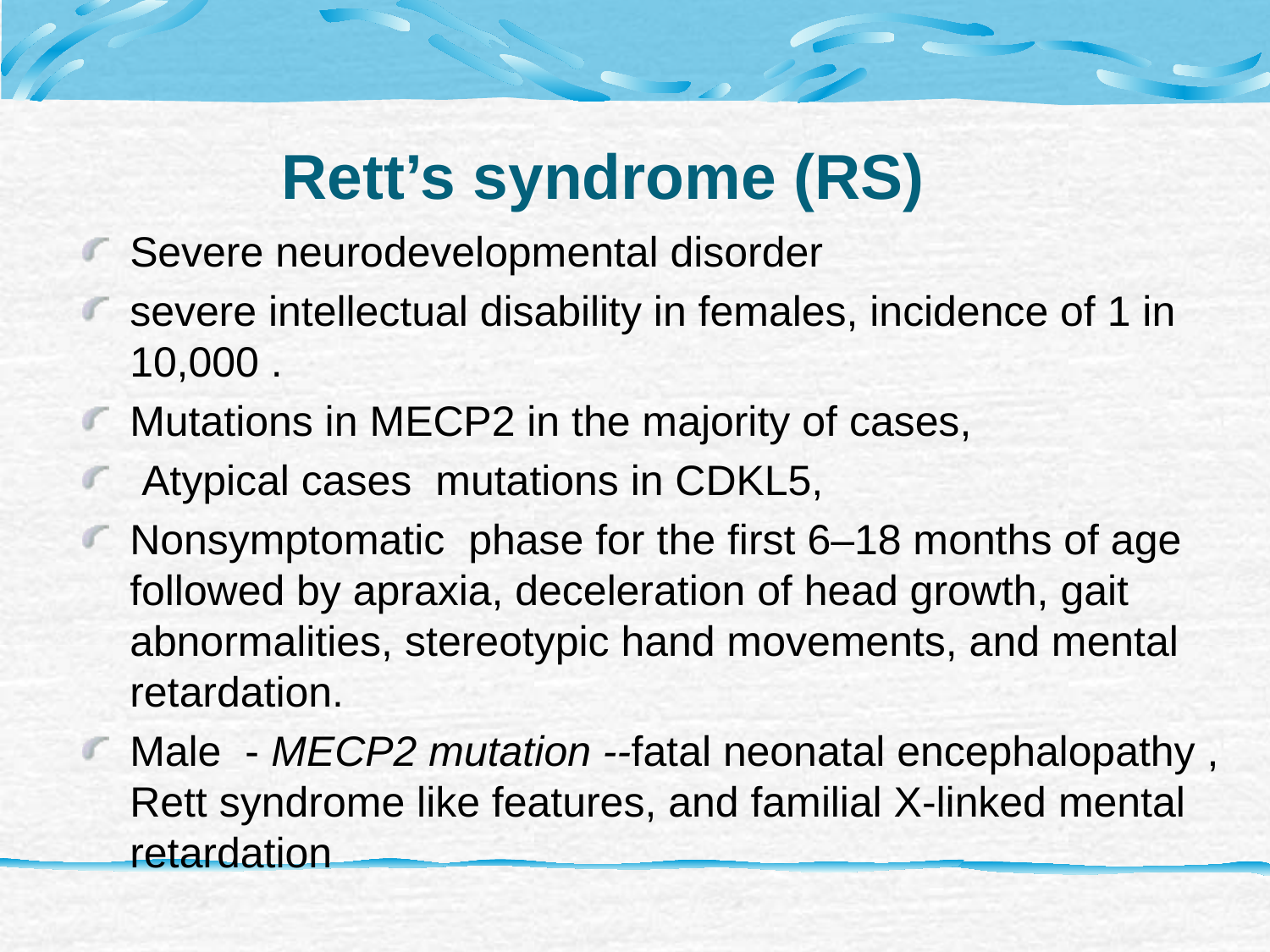

# Rett’s syndrome (RS)
Severe neurodevelopmental disorder
severe intellectual disability in females, incidence of 1 in 10,000 .
Mutations in MECP2 in the majority of cases,
 Atypical cases  mutations in CDKL5,
Nonsymptomatic  phase for the first 6–18 months of age followed by apraxia, deceleration of head growth, gait abnormalities, stereotypic hand movements, and mental retardation.
Male  - MECP2 mutation --fatal neonatal encephalopathy , Rett syndrome like features, and familial X-linked mental retardation